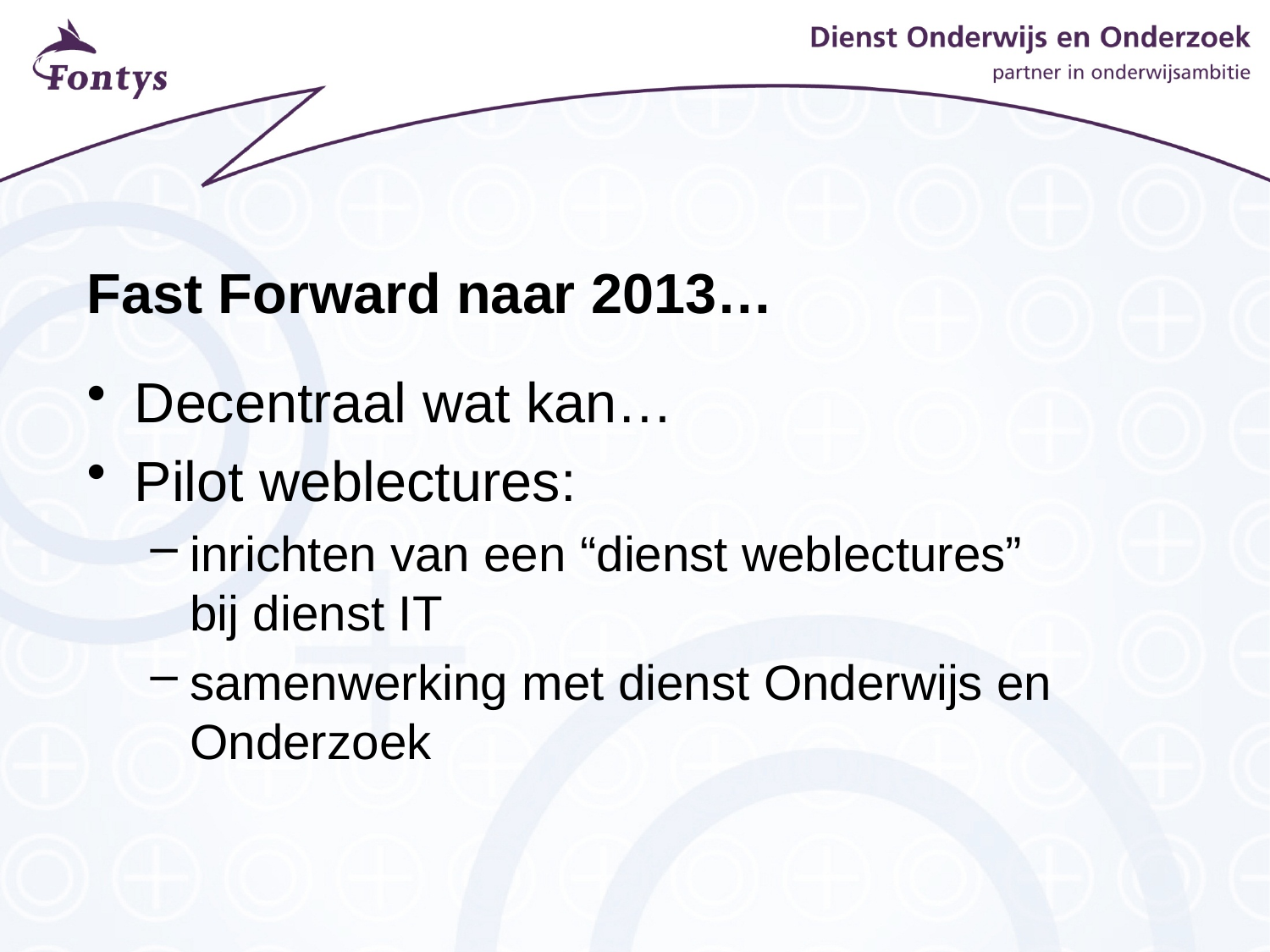

# Fast Forward naar 2013…
Decentraal wat kan…
Pilot weblectures:
inrichten van een “dienst weblectures”
bij dienst IT
samenwerking met dienst Onderwijs en Onderzoek